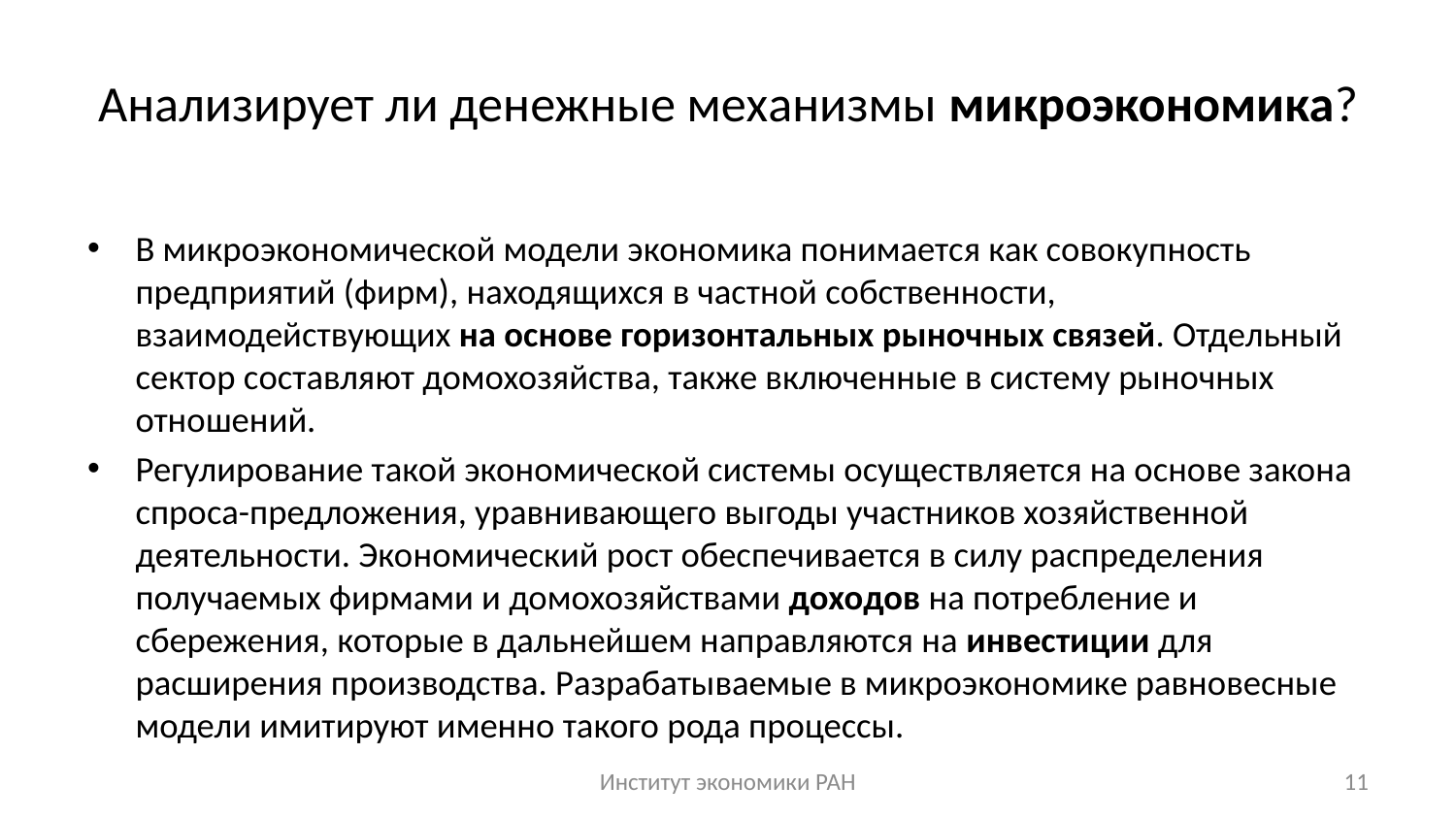

# Анализирует ли денежные механизмы микроэкономика?
В микроэкономической модели экономика понимается как совокупность предприятий (фирм), находящихся в частной собственности, взаимодействующих на основе горизонтальных рыночных связей. Отдельный сектор составляют домохозяйства, также включенные в систему рыночных отношений.
Регулирование такой экономической системы осуществляется на основе закона спроса-предложения, уравнивающего выгоды участников хозяйственной деятельности. Экономический рост обеспечивается в силу распределения получаемых фирмами и домохозяйствами доходов на потребление и сбережения, которые в дальнейшем направляются на инвестиции для расширения производства. Разрабатываемые в микроэкономике равновесные модели имитируют именно такого рода процессы.
Институт экономики РАН
11